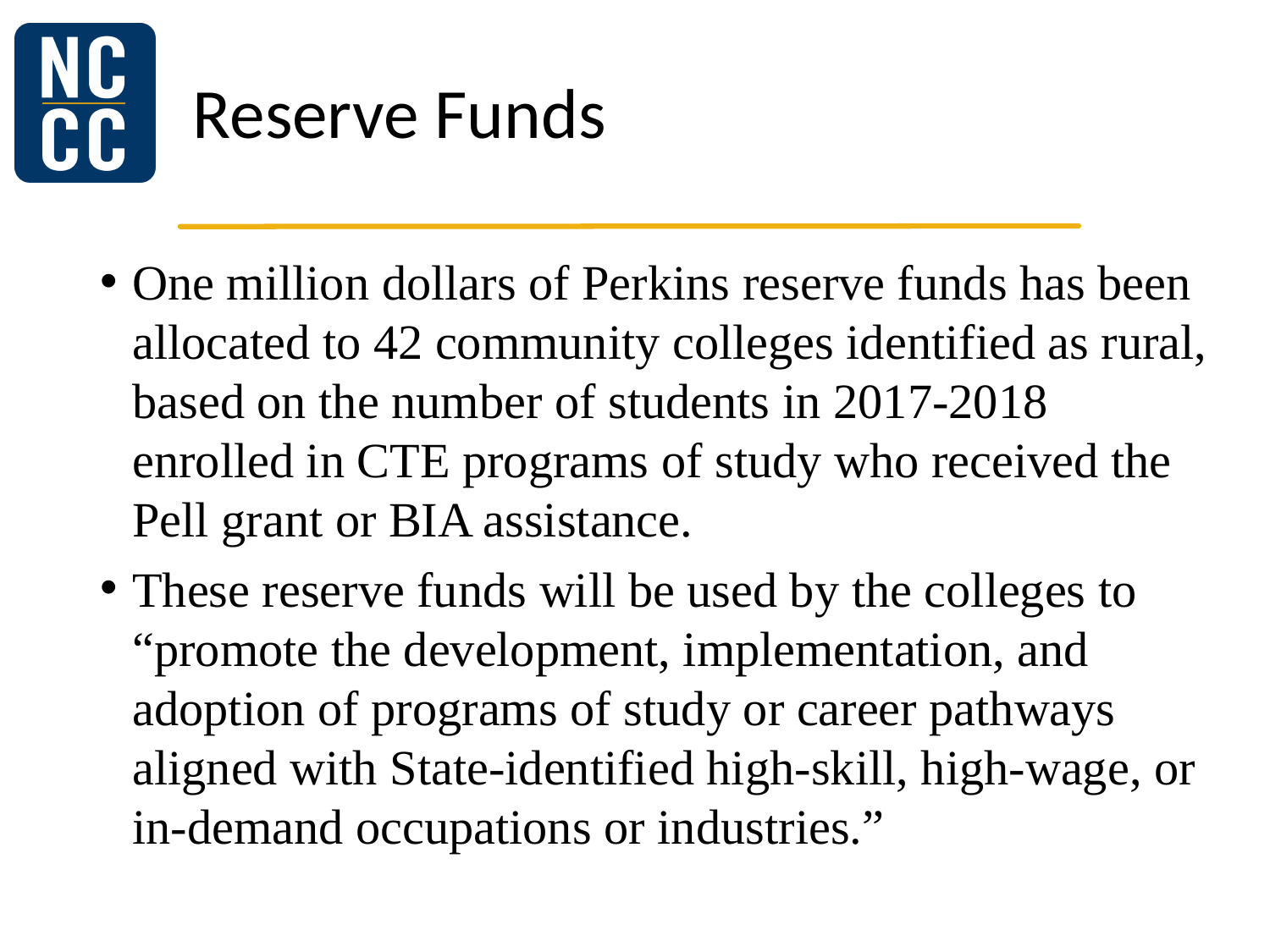

# Reserve Funds
One million dollars of Perkins reserve funds has been allocated to 42 community colleges identified as rural, based on the number of students in 2017-2018 enrolled in CTE programs of study who received the Pell grant or BIA assistance.
These reserve funds will be used by the colleges to “promote the development, implementation, and adoption of programs of study or career pathways aligned with State-identified high-skill, high-wage, or in-demand occupations or industries.”